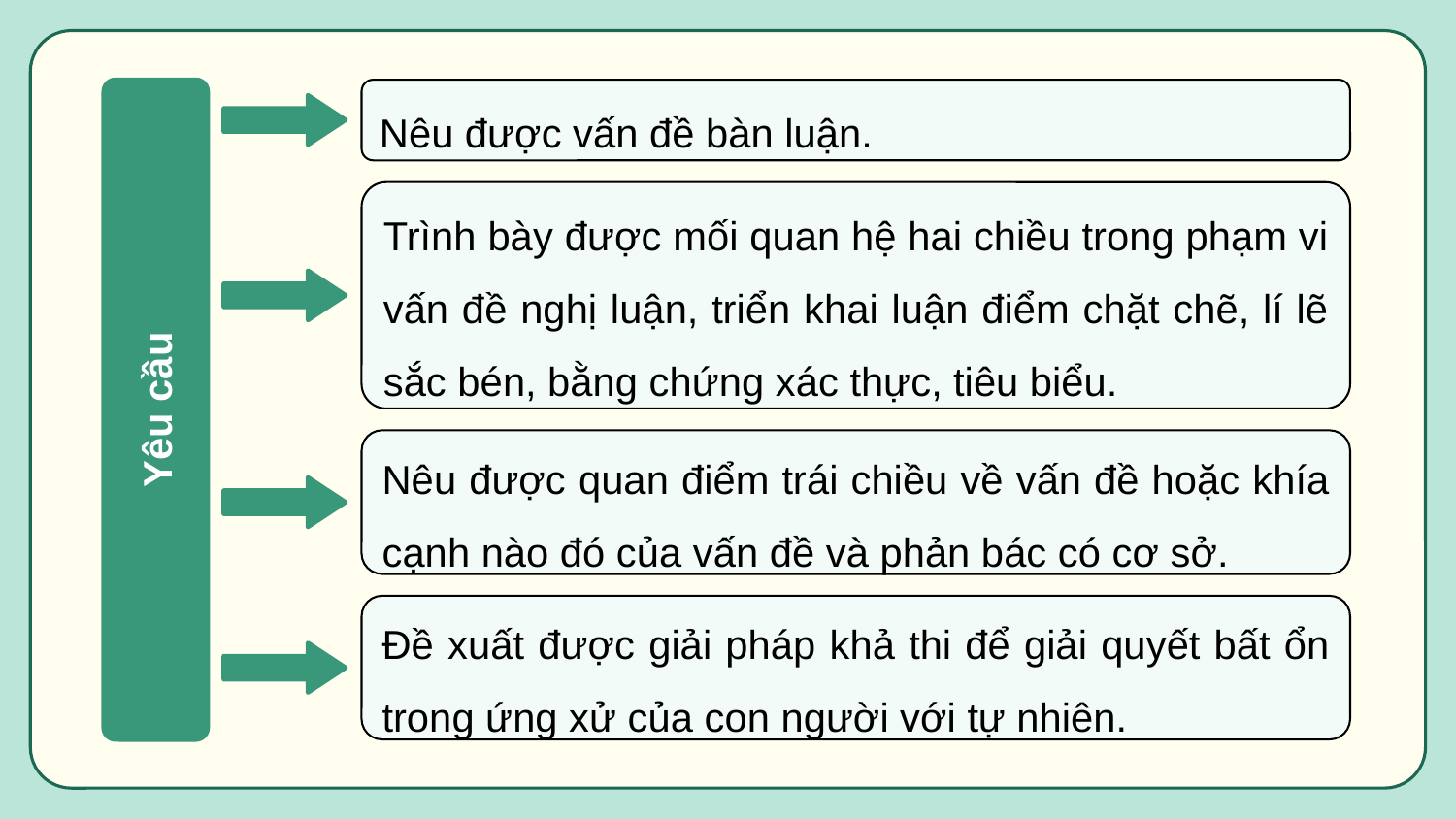

Nêu được vấn đề bàn luận.
Trình bày được mối quan hệ hai chiều trong phạm vi vấn đề nghị luận, triển khai luận điểm chặt chẽ, lí lẽ sắc bén, bằng chứng xác thực, tiêu biểu.

Yêu cầu
Nêu được quan điểm trái chiều về vấn đề hoặc khía cạnh nào đó của vấn đề và phản bác có cơ sở.

Đề xuất được giải pháp khả thi để giải quyết bất ổn trong ứng xử của con người với tự nhiên.